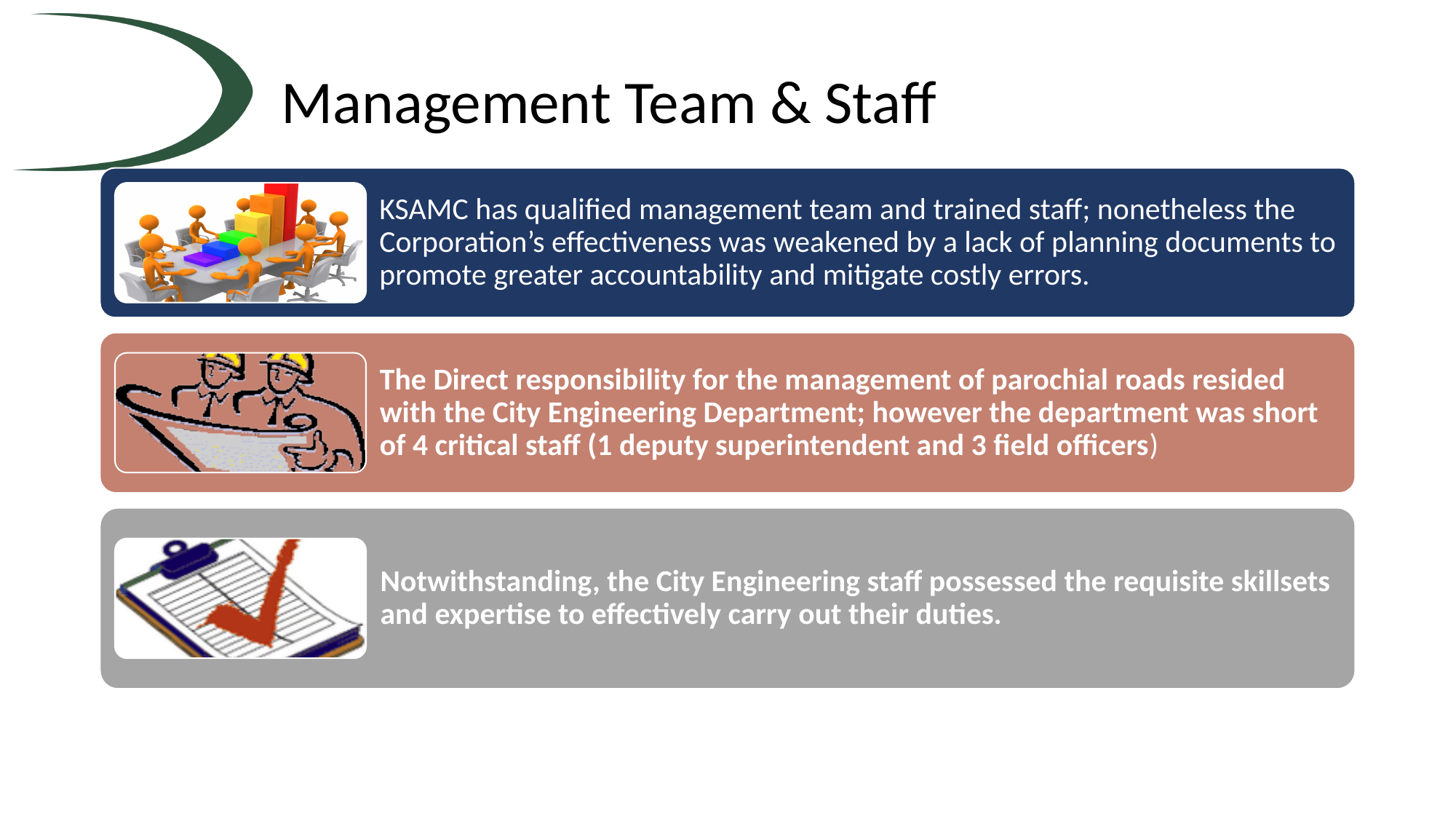

# Management Team & Staff
KSAMC has qualified management team and trained staff; nonetheless the Corporation’s effectiveness was weakened by a lack of planning documents to promote greater accountability and mitigate costly errors.
The Direct responsibility for the management of parochial roads resided with the City Engineering Department; however the department was short of 4 critical staff (1 deputy superintendent and 3 field officers)
Notwithstanding, the City Engineering staff possessed the requisite skillsets and expertise to effectively carry out their duties.